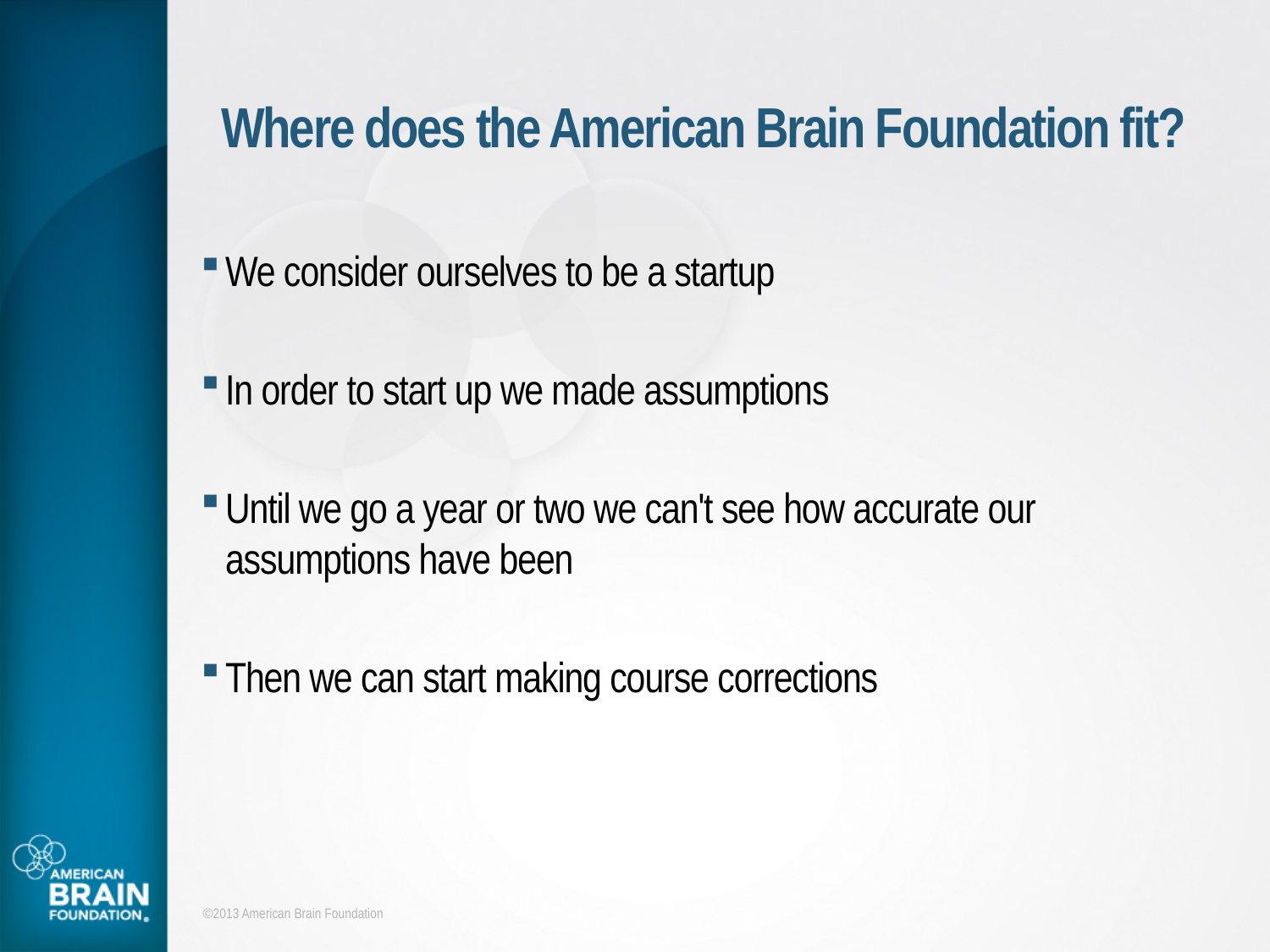

# Where does the American Brain Foundation fit?

We consider ourselves to be a startup

In order to start up we made assumptions

Until we go a year or two we can't see how accurate our assumptions have been

Then we can start making course corrections